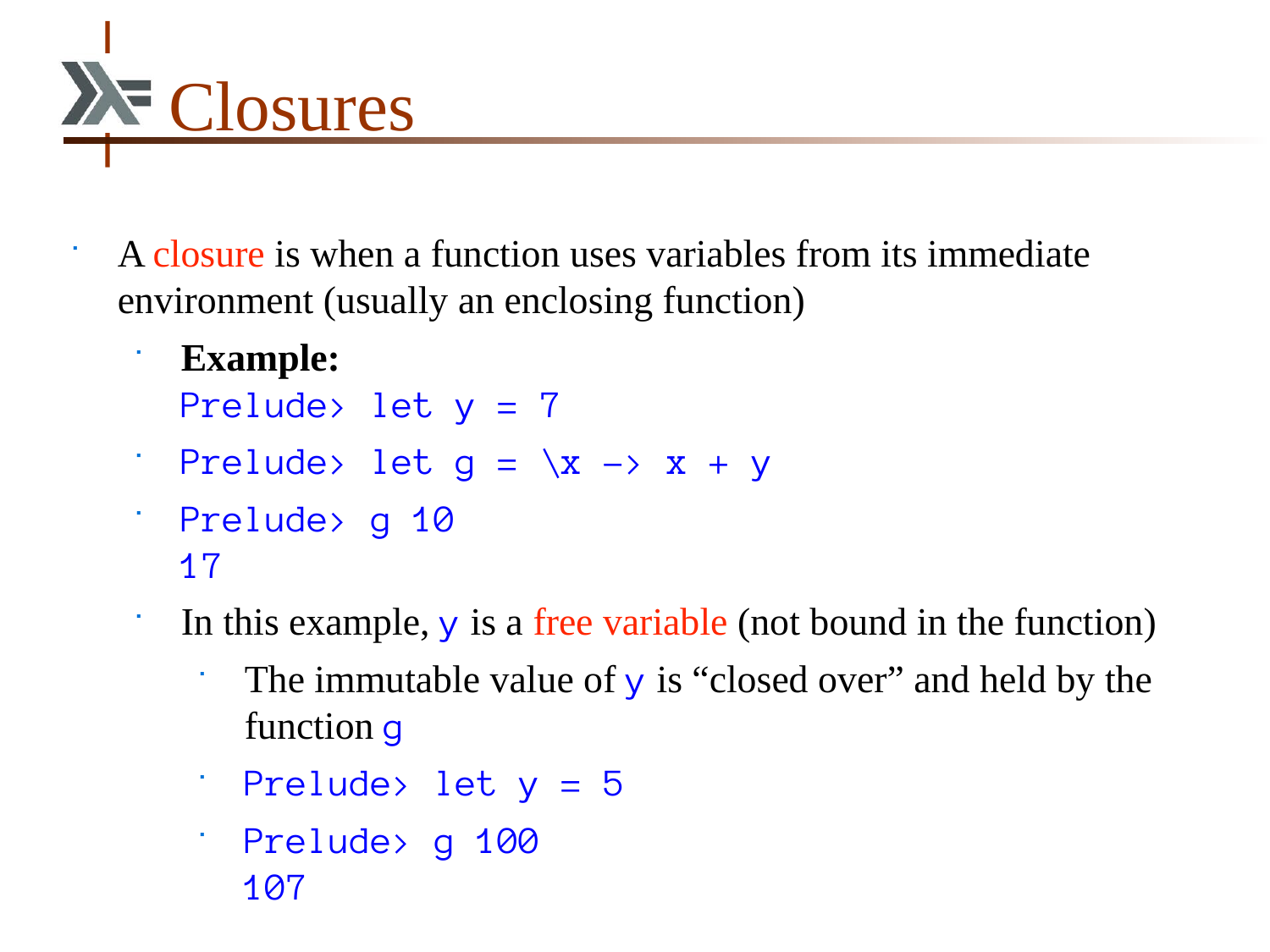

# Closures
A closure is when a function uses variables from its immediate environment (usually an enclosing function)
Example:
Prelude> let y = 7
Prelude> let g = \x -> x + y
Prelude> g 10
17
In this example, y is a free variable (not bound in the function)
The immutable value of y is “closed over” and held by the function g
Prelude> let y = 5
Prelude> g 100
107
8